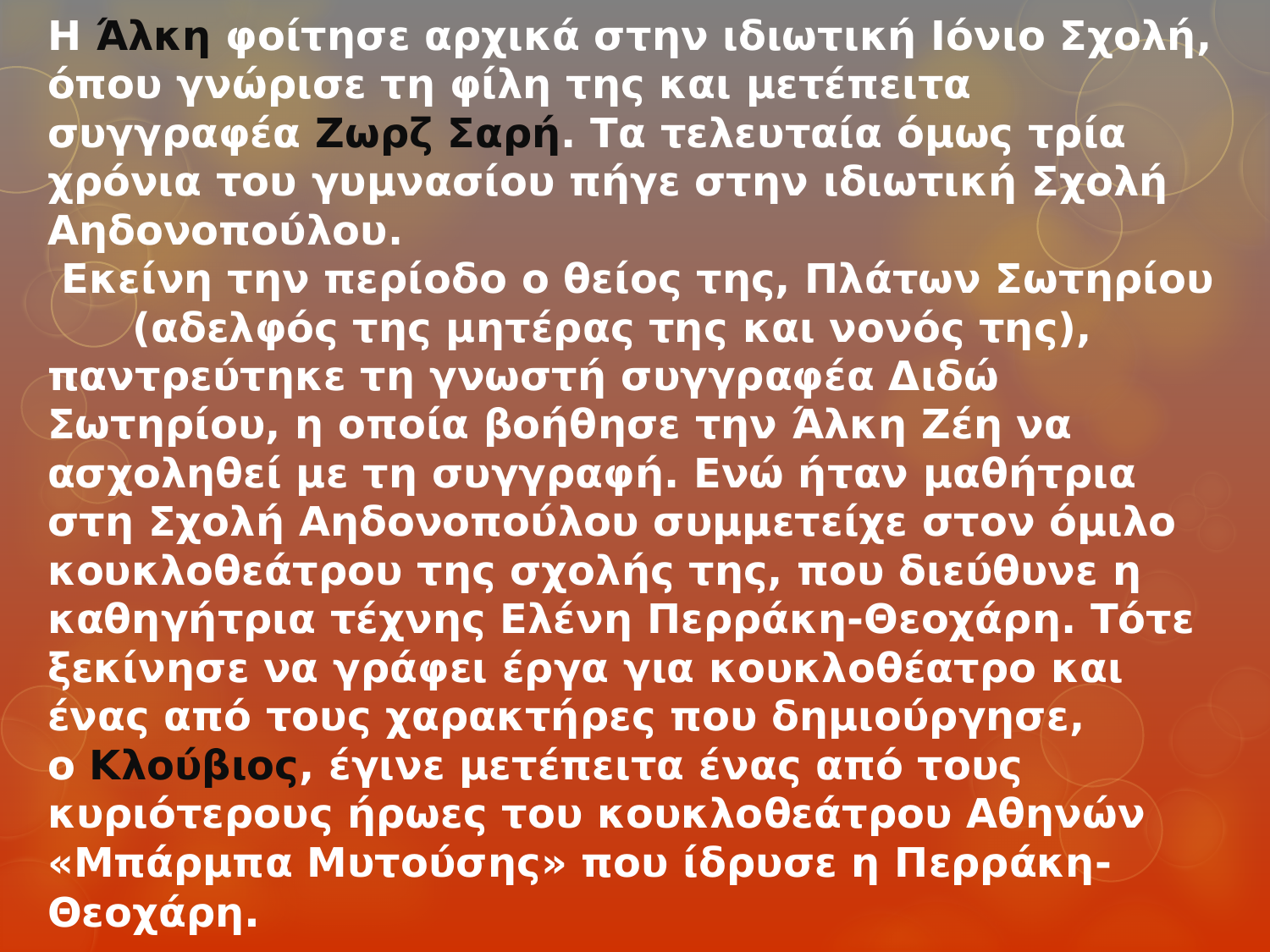

Η Άλκη φοίτησε αρχικά στην ιδιωτική Ιόνιο Σχολή, όπου γνώρισε τη φίλη της και μετέπειτα συγγραφέα Ζωρζ Σαρή. Τα τελευταία όμως τρία χρόνια του γυμνασίου πήγε στην ιδιωτική Σχολή Αηδονοπούλου.
 Εκείνη την περίοδο ο θείος της, Πλάτων Σωτηρίου       (αδελφός της μητέρας της και νονός της), παντρεύτηκε τη γνωστή συγγραφέα Διδώ Σωτηρίου, η οποία βοήθησε την Άλκη Ζέη να ασχοληθεί με τη συγγραφή. Ενώ ήταν μαθήτρια στη Σχολή Αηδονοπούλου συμμετείχε στον όμιλο κουκλοθεάτρου της σχολής της, που διεύθυνε η καθηγήτρια τέχνης Ελένη Περράκη-Θεοχάρη. Τότε ξεκίνησε να γράφει έργα για κουκλοθέατρο και ένας από τους χαρακτήρες που δημιούργησε, ο Κλούβιος, έγινε μετέπειτα ένας από τους κυριότερους ήρωες του κουκλοθεάτρου Αθηνών «Μπάρμπα Μυτούσης» που ίδρυσε η Περράκη-Θεοχάρη.